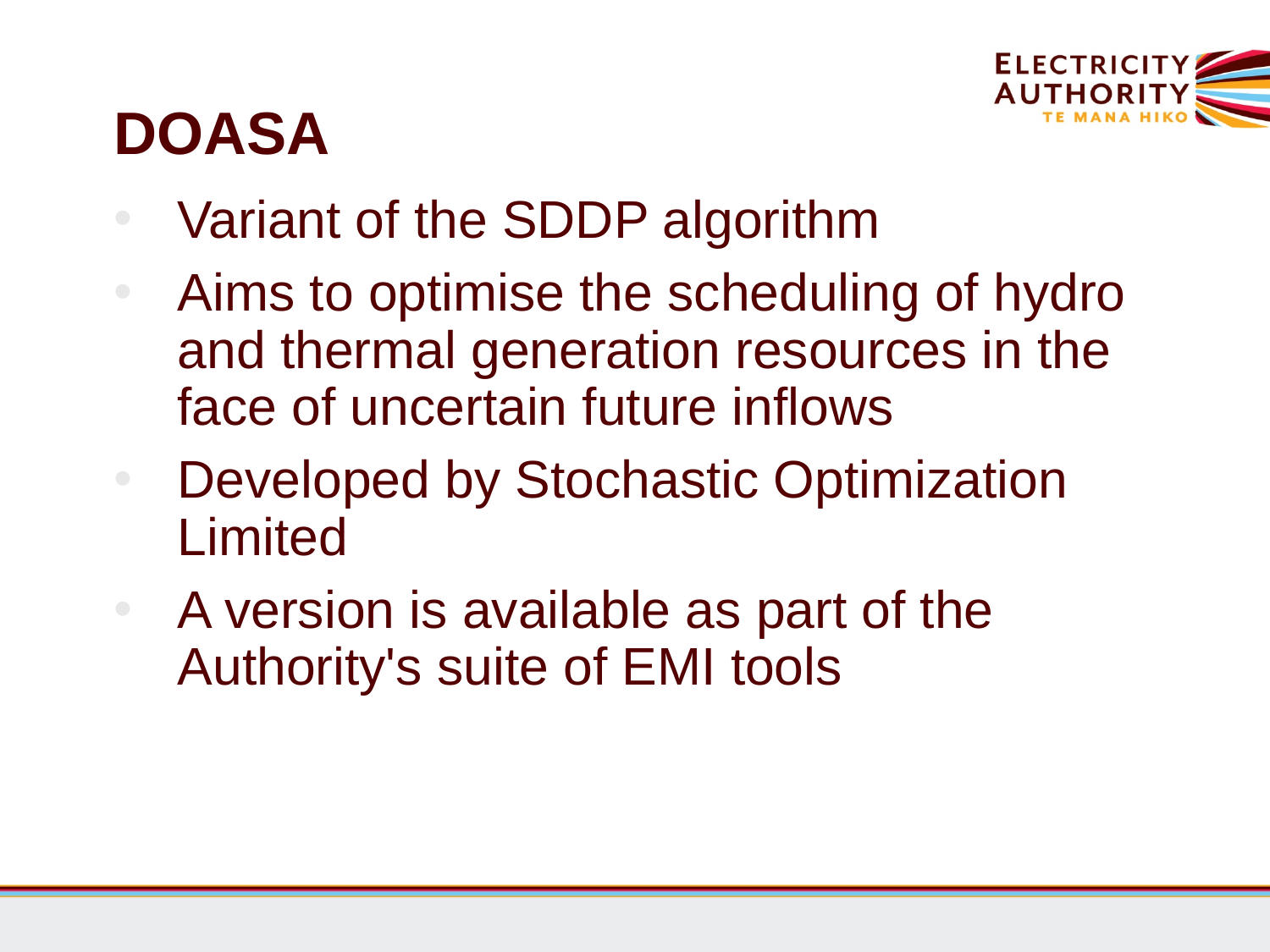

# DOASA
Variant of the SDDP algorithm
Aims to optimise the scheduling of hydro and thermal generation resources in the face of uncertain future inflows
Developed by Stochastic Optimization Limited
A version is available as part of the Authority's suite of EMI tools